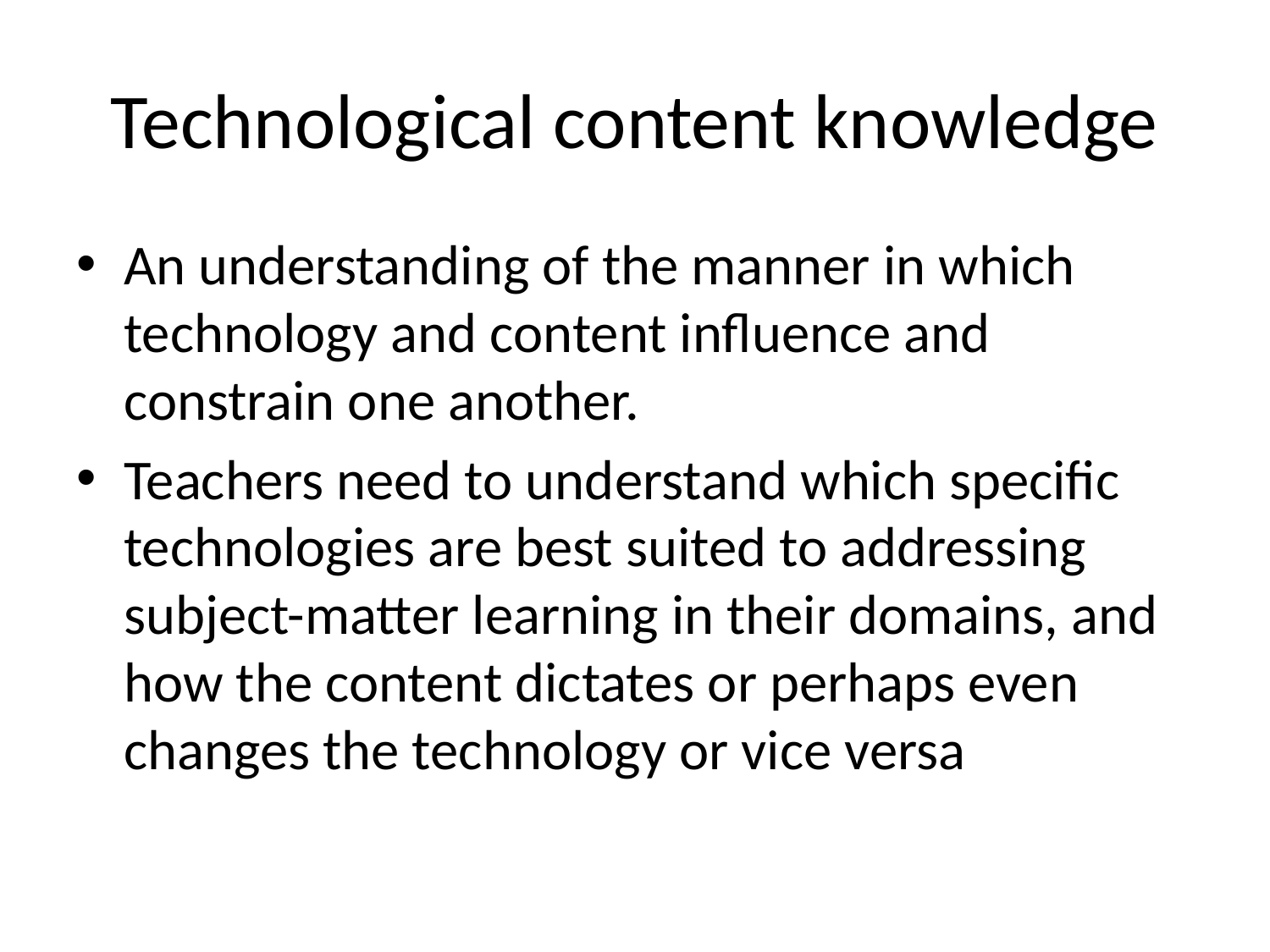

# Technological content knowledge
An understanding of the manner in which technology and content influence and constrain one another.
Teachers need to understand which specific technologies are best suited to addressing subject-matter learning in their domains, and how the content dictates or perhaps even changes the technology or vice versa